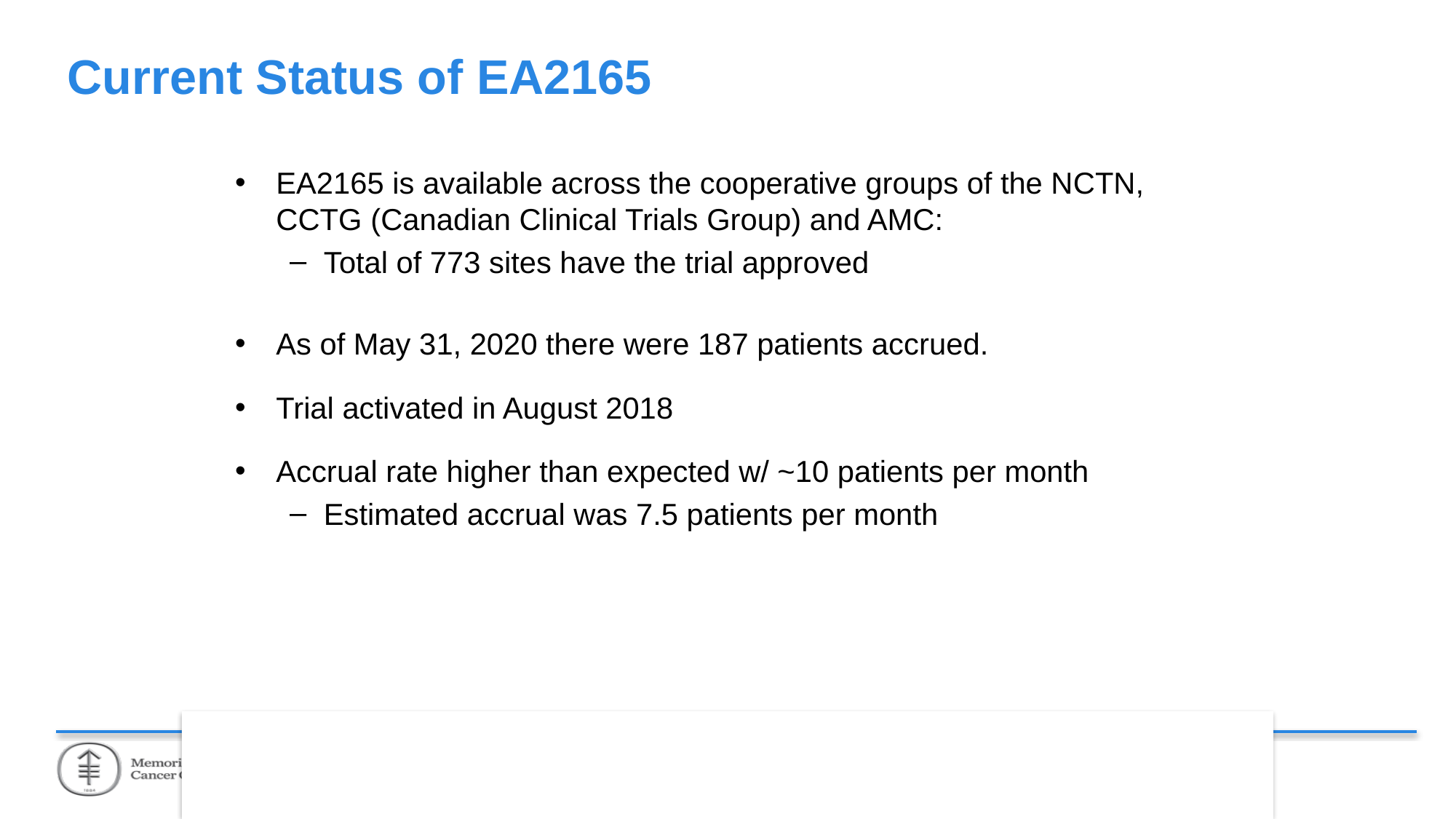

# Current Status of EA2165

EA2165 is available across the cooperative groups of the NCTN, CCTG (Canadian Clinical Trials Group) and AMC:
Total of 773 sites have the trial approved

As of May 31, 2020 there were 187 patients accrued.

Trial activated in August 2018

Accrual rate higher than expected w/ ~10 patients per month
Estimated accrual was 7.5 patients per month